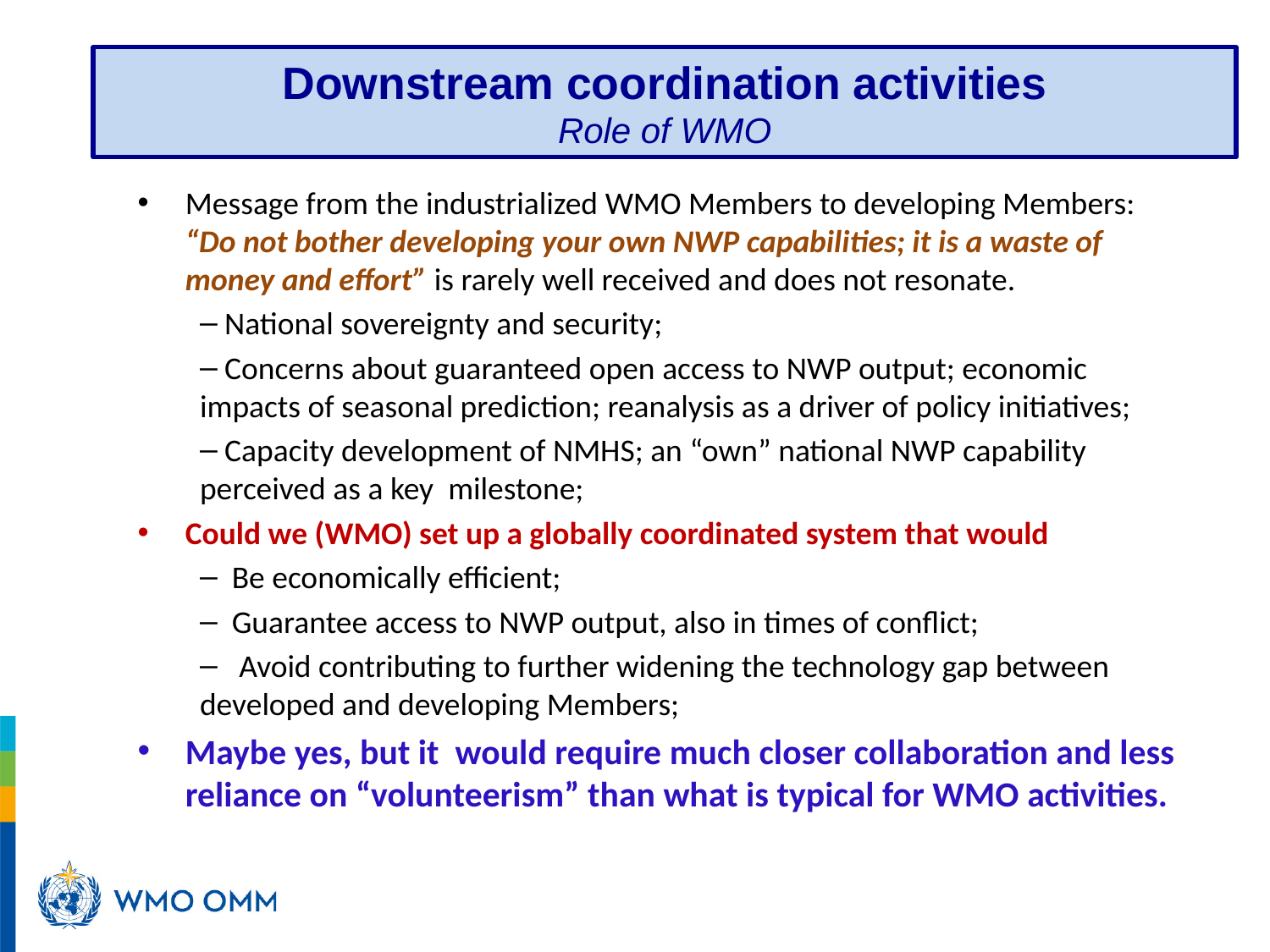

Downstream coordination activities
Role of WMO
Message from the industrialized WMO Members to developing Members: “Do not bother developing your own NWP capabilities; it is a waste of money and effort” is rarely well received and does not resonate.
 National sovereignty and security;
 Concerns about guaranteed open access to NWP output; economic impacts of seasonal prediction; reanalysis as a driver of policy initiatives;
 Capacity development of NMHS; an “own” national NWP capability perceived as a key  milestone;
Could we (WMO) set up a globally coordinated system that would
  Be economically efficient;
  Guarantee access to NWP output, also in times of conflict;
   Avoid contributing to further widening the technology gap between developed and developing Members;
Maybe yes, but it  would require much closer collaboration and less reliance on “volunteerism” than what is typical for WMO activities.